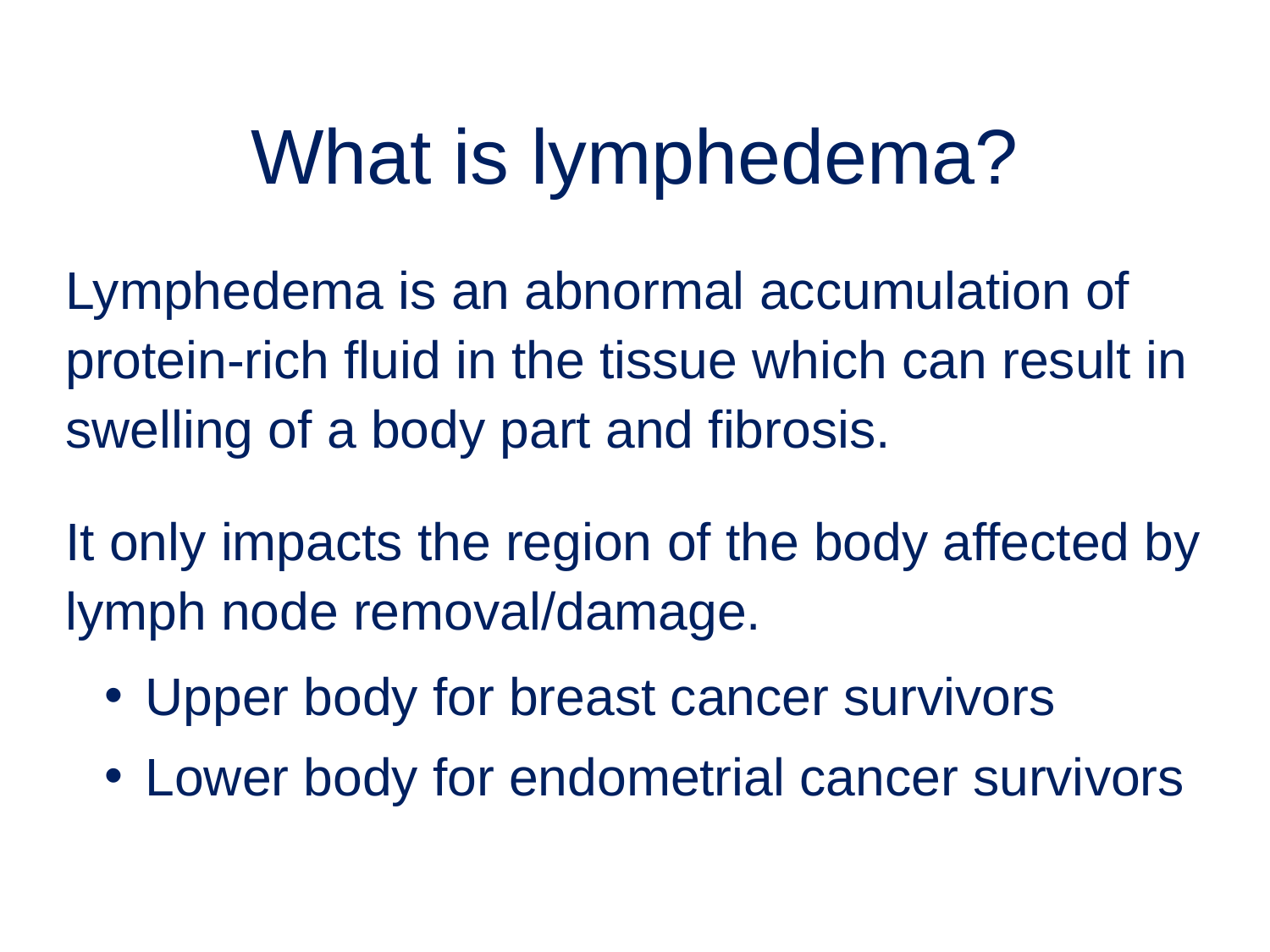

# What is lymphedema?
Lymphedema is an abnormal accumulation of protein-rich fluid in the tissue which can result in swelling of a body part and fibrosis.
It only impacts the region of the body affected by lymph node removal/damage.
Upper body for breast cancer survivors
Lower body for endometrial cancer survivors